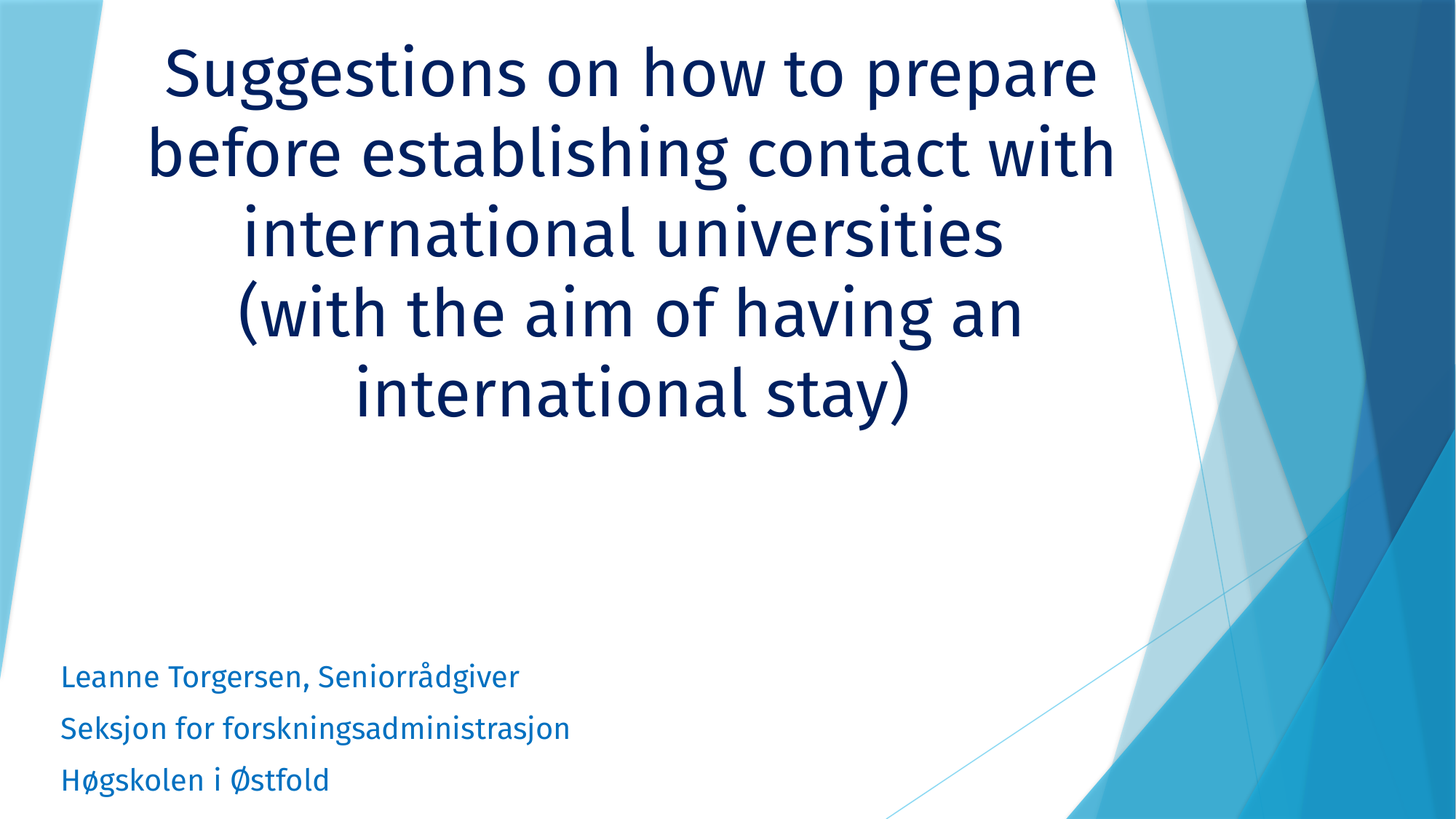

# Suggestions on how to prepare before establishing contact with international universities (with the aim of having an international stay)
Leanne Torgersen, Seniorrådgiver
Seksjon for forskningsadministrasjon
Høgskolen i Østfold